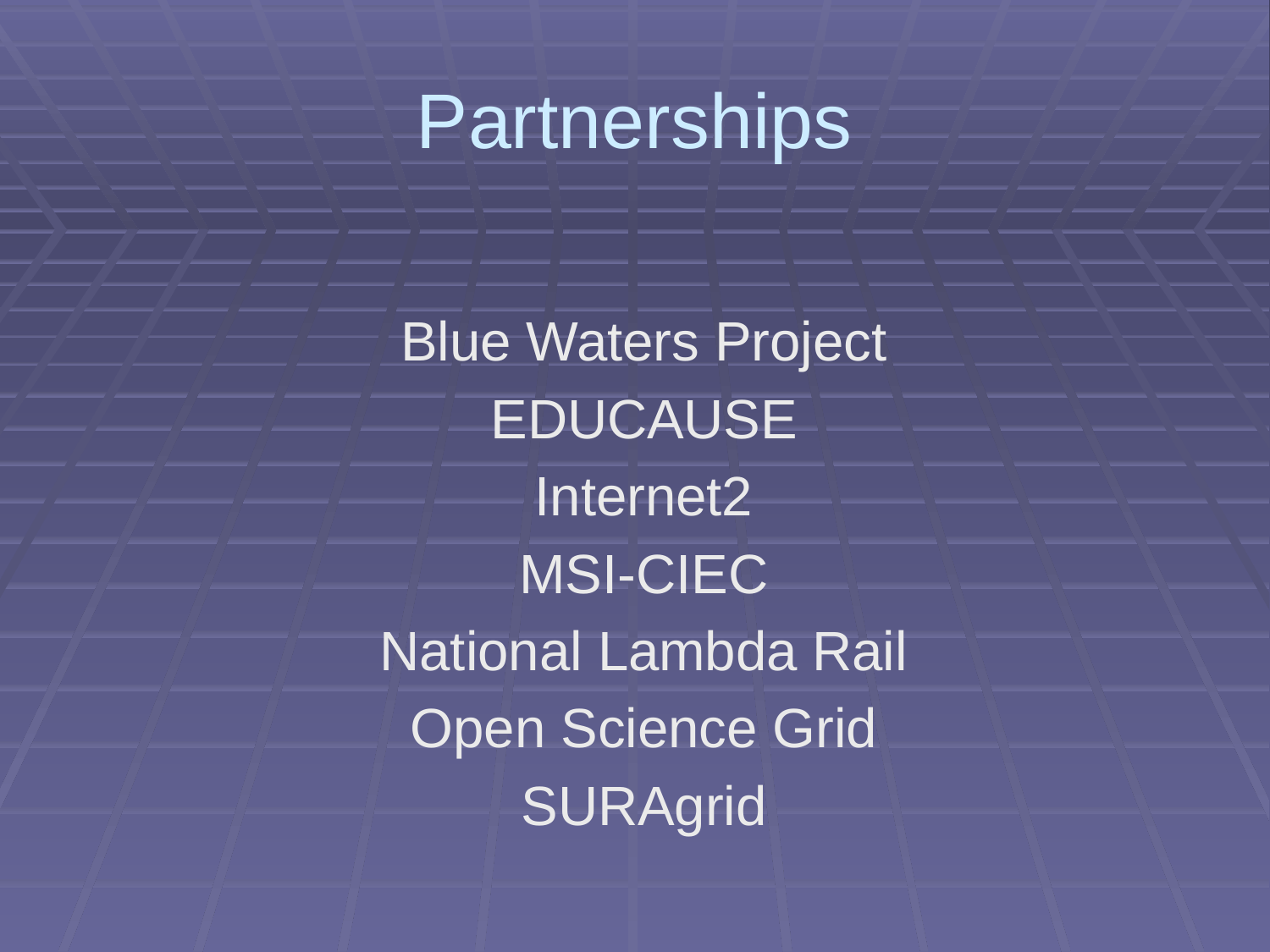

# Partnerships

Blue Waters Project
EDUCAUSE
Internet2
MSI-CIEC
National Lambda Rail
Open Science Grid
SURAgrid